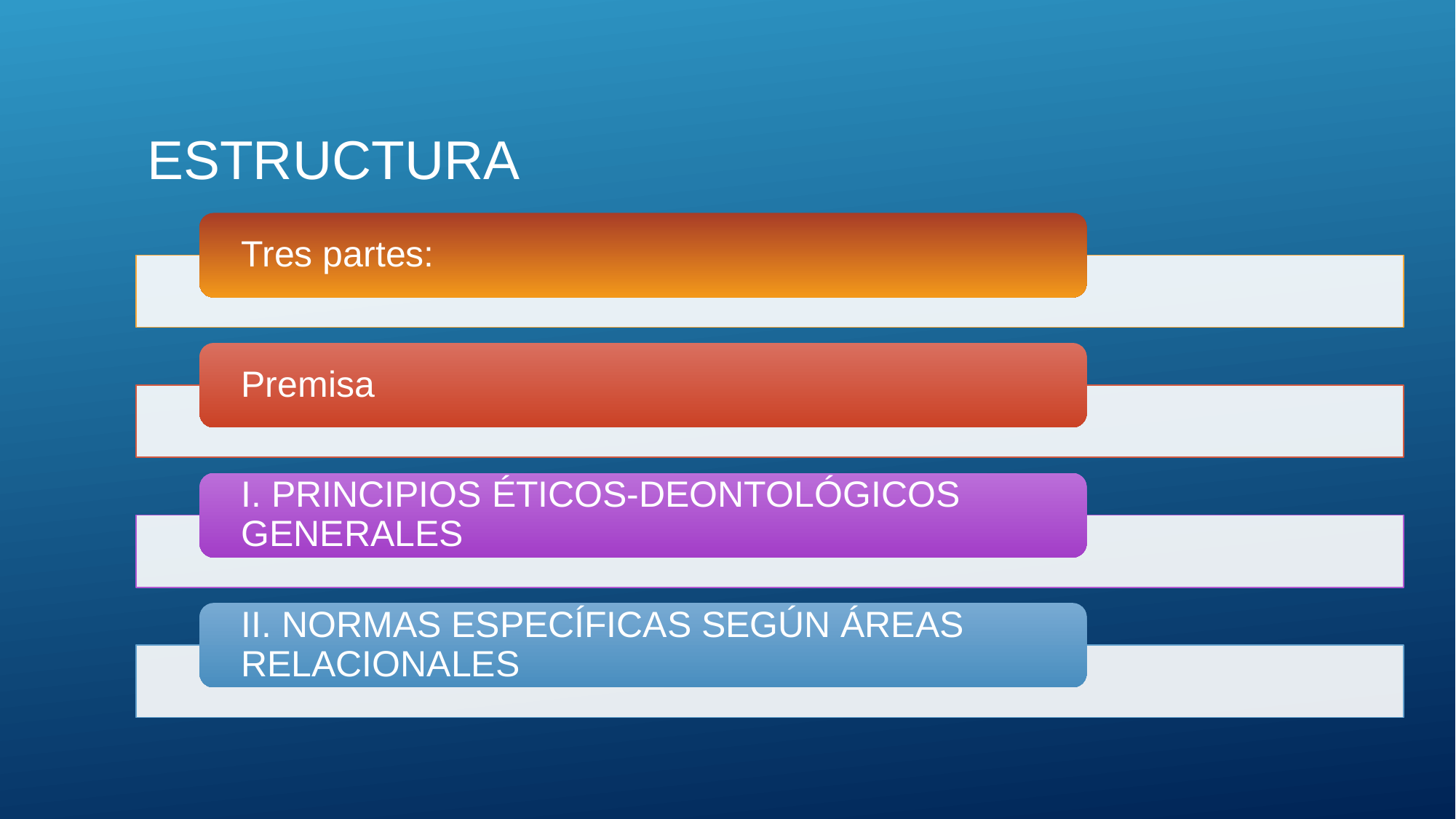

# ESTRUCTURA
Tres partes:
Premisa
I. PRINCIPIOS ÉTICOS-DEONTOLÓGICOS GENERALES
II. NORMAS ESPECÍFICAS SEGÚN ÁREAS RELACIONALES